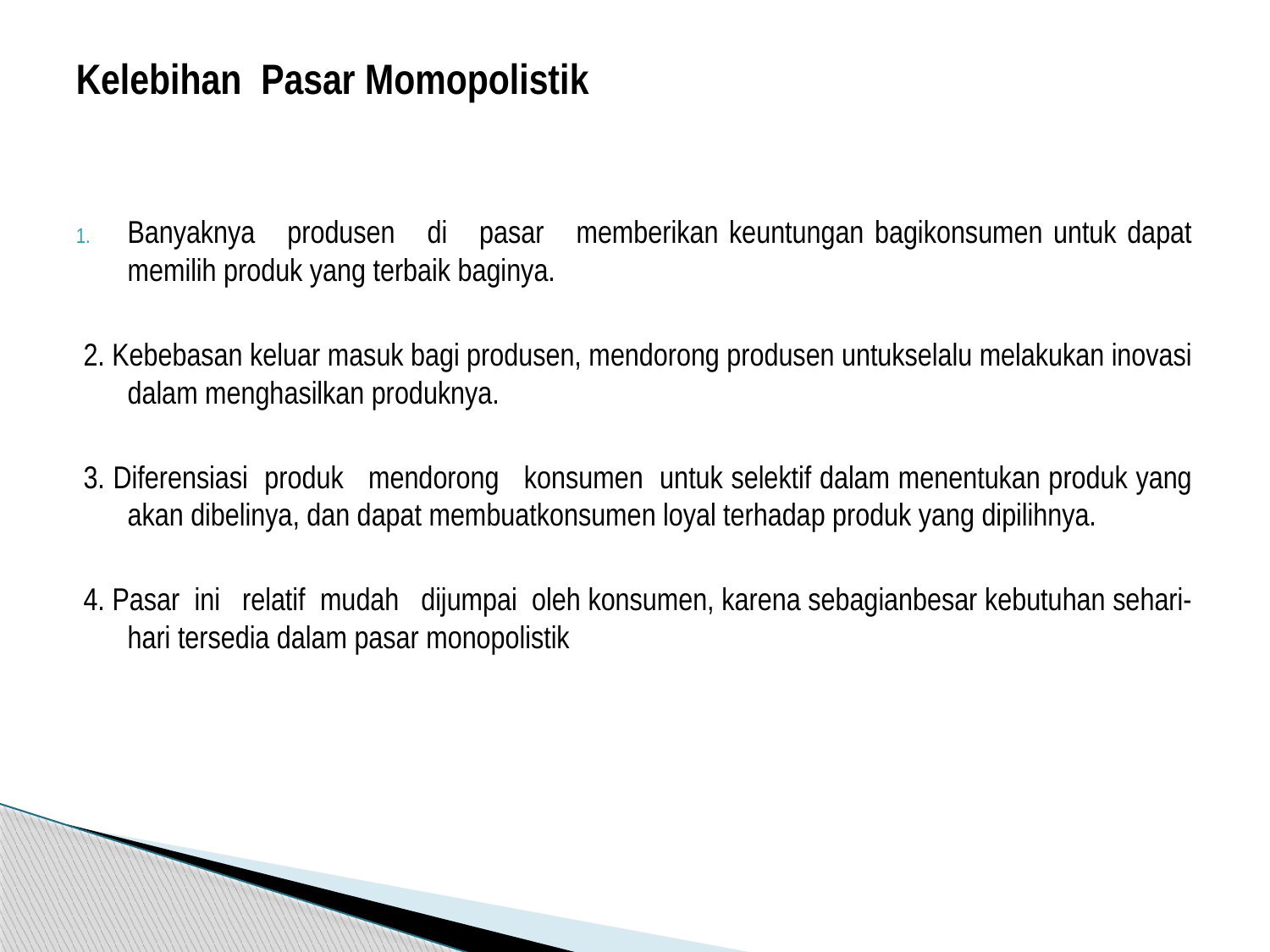

# Kelebihan  Pasar Momopolistik
Banyaknya   produsen   di   pasar   memberikan keuntungan bagikonsumen untuk dapat memilih produk yang terbaik baginya.

2. Kebebasan keluar masuk bagi produsen, mendorong produsen untukselalu melakukan inovasi dalam menghasilkan produknya.

3. Diferensiasi  produk   mendorong   konsumen  untuk selektif dalam menentukan produk yang akan dibelinya, dan dapat membuatkonsumen loyal terhadap produk yang dipilihnya.

4. Pasar  ini   relatif  mudah   dijumpai  oleh konsumen, karena sebagianbesar kebutuhan sehari-hari tersedia dalam pasar monopolistik